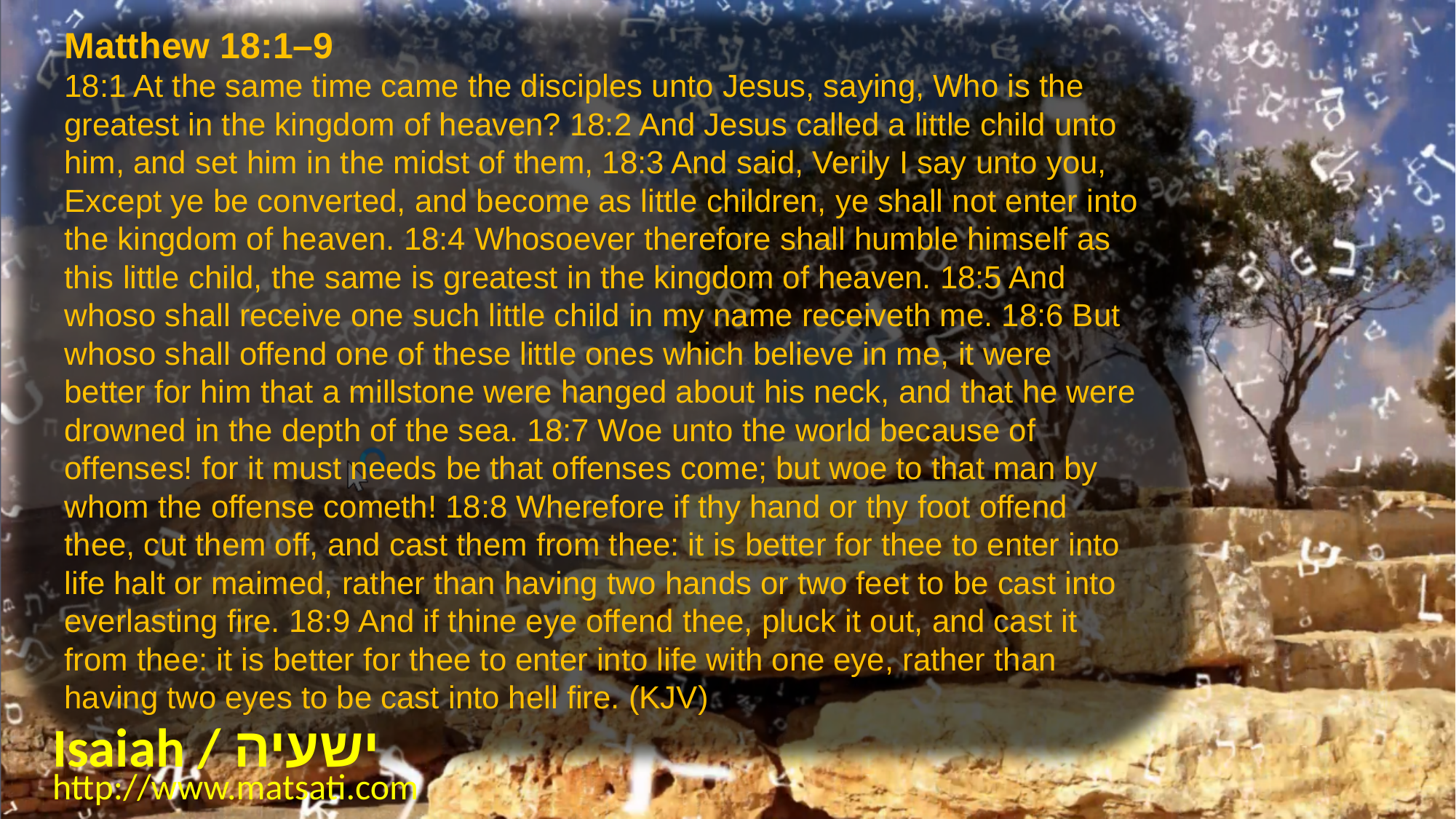

Matthew 18:1–9
18:1 At the same time came the disciples unto Jesus, saying, Who is the greatest in the kingdom of heaven? 18:2 And Jesus called a little child unto him, and set him in the midst of them, 18:3 And said, Verily I say unto you, Except ye be converted, and become as little children, ye shall not enter into the kingdom of heaven. 18:4 Whosoever therefore shall humble himself as this little child, the same is greatest in the kingdom of heaven. 18:5 And whoso shall receive one such little child in my name receiveth me. 18:6 But whoso shall offend one of these little ones which believe in me, it were better for him that a millstone were hanged about his neck, and that he were drowned in the depth of the sea. 18:7 Woe unto the world because of offenses! for it must needs be that offenses come; but woe to that man by whom the offense cometh! 18:8 Wherefore if thy hand or thy foot offend thee, cut them off, and cast them from thee: it is better for thee to enter into life halt or maimed, rather than having two hands or two feet to be cast into everlasting fire. 18:9 And if thine eye offend thee, pluck it out, and cast it from thee: it is better for thee to enter into life with one eye, rather than having two eyes to be cast into hell fire. (KJV)
Isaiah / ישעיה
http://www.matsati.com